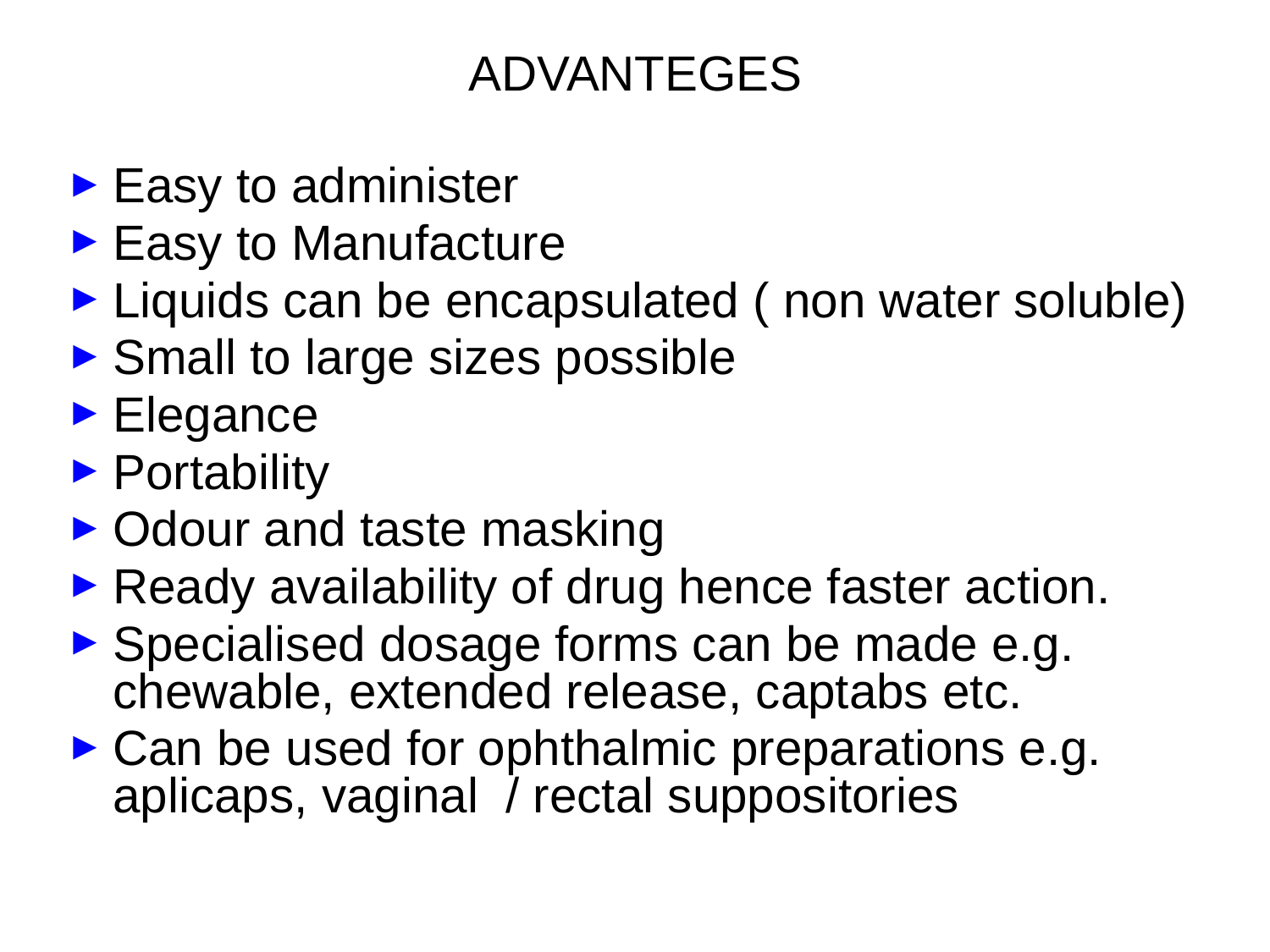

# ADVANTEGES

Easy to administer
Easy to Manufacture
Liquids can be encapsulated ( non water soluble)
Small to large sizes possible
Elegance
Portability
Odour and taste masking
Ready availability of drug hence faster action.
Specialised dosage forms can be made e.g. chewable, extended release, captabs etc.
Can be used for ophthalmic preparations e.g. aplicaps, vaginal  / rectal suppositories